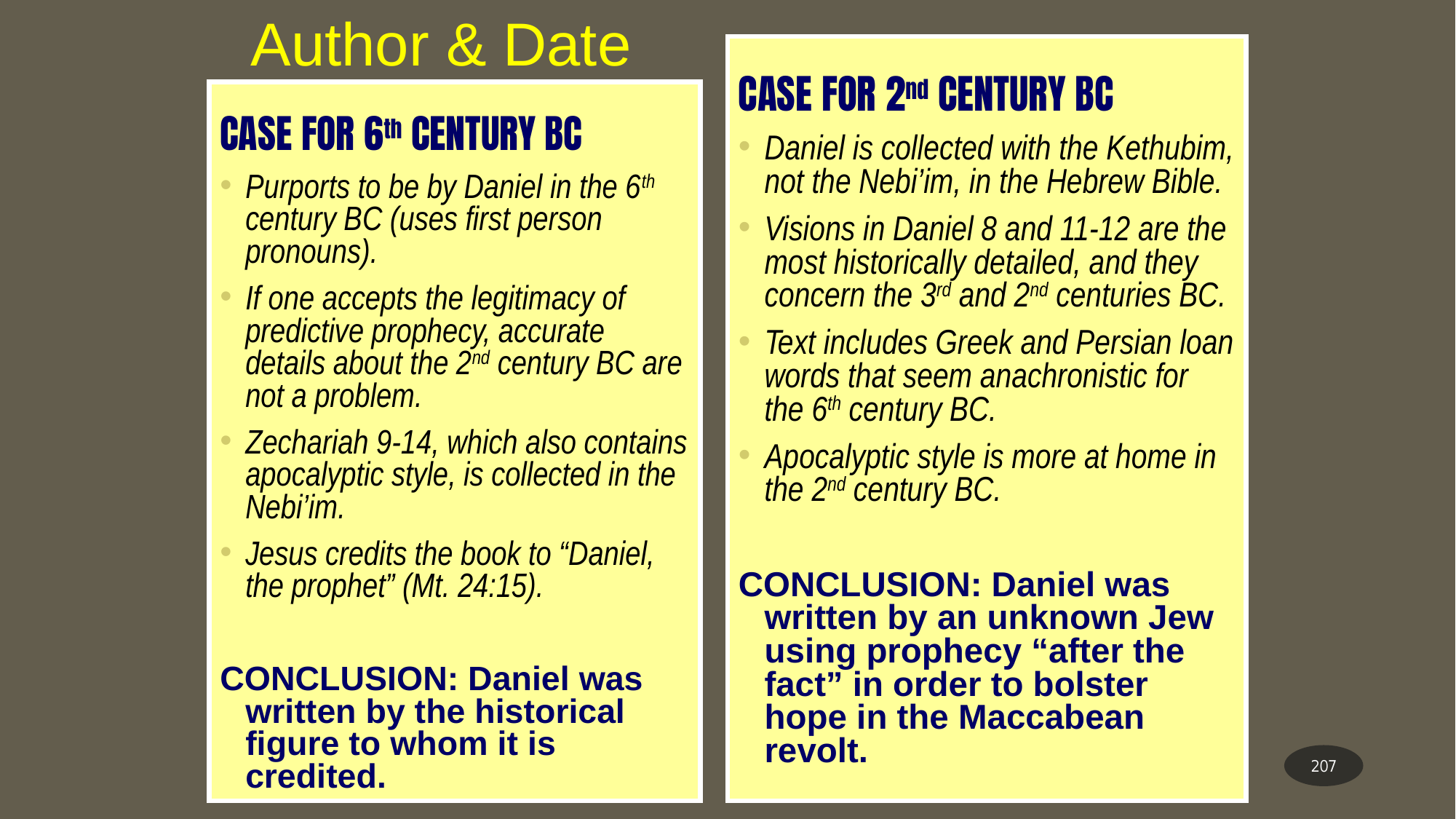

Author & Date
CASE FOR 2nd CENTURY BC
Daniel is collected with the Kethubim, not the Nebi’im, in the Hebrew Bible.
Visions in Daniel 8 and 11-12 are the most historically detailed, and they concern the 3rd and 2nd centuries BC.
Text includes Greek and Persian loan words that seem anachronistic for the 6th century BC.
Apocalyptic style is more at home in the 2nd century BC.

CONCLUSION: Daniel was written by an unknown Jew using prophecy “after the fact” in order to bolster hope in the Maccabean revolt.
CASE FOR 6th CENTURY BC
Purports to be by Daniel in the 6th century BC (uses first person pronouns).
If one accepts the legitimacy of predictive prophecy, accurate details about the 2nd century BC are not a problem.
Zechariah 9-14, which also contains apocalyptic style, is collected in the Nebi’im.
Jesus credits the book to “Daniel, the prophet” (Mt. 24:15).

CONCLUSION: Daniel was written by the historical figure to whom it is credited.
207